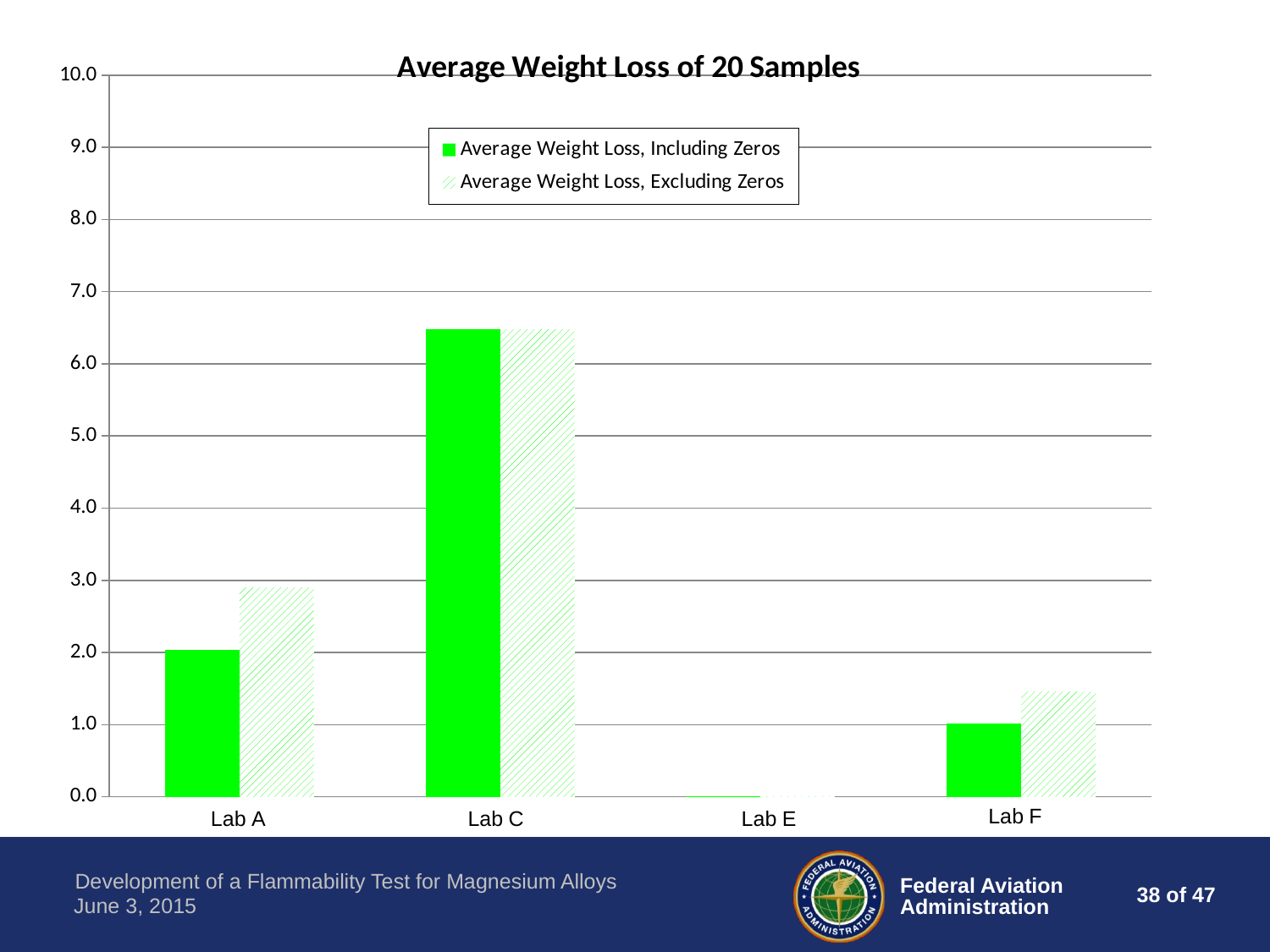

### Chart: Average Weight Loss of 20 Samples

| Category | Average Weight Loss, Including Zeros | Average Weight Loss, Excluding Zeros |
|---|---|---|